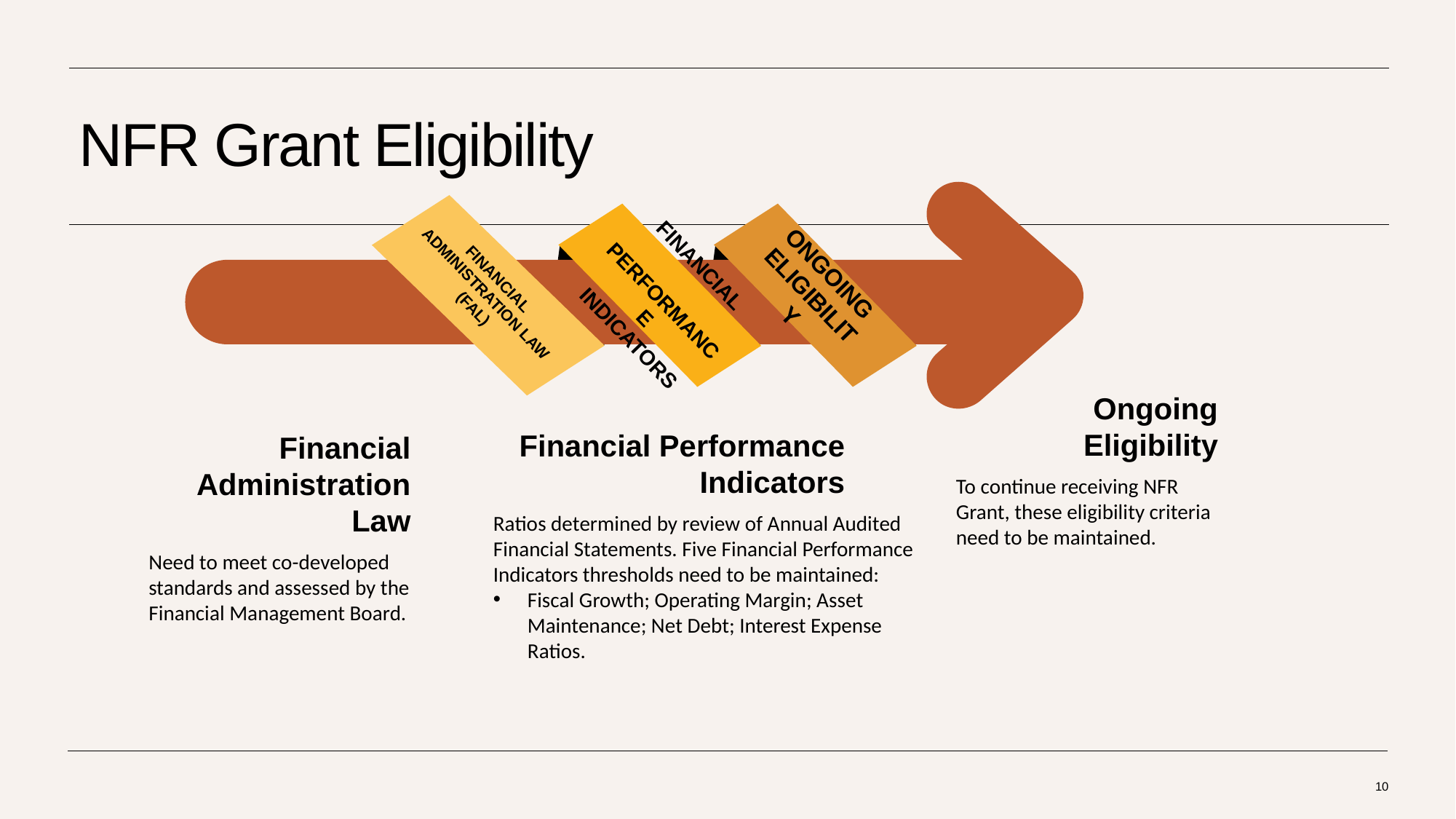

# NFR Grant Eligibility

FINANCIAL
 PERFORMANCE
 INDICATORS
FINANCIAL
ADMINISTRATION LAW
 (FAL)

ONGOING
ELIGIBILITY

Ongoing Eligibility
To continue receiving NFR Grant, these eligibility criteria need to be maintained.
Financial Performance Indicators
Ratios determined by review of Annual Audited Financial Statements. Five Financial Performance Indicators thresholds need to be maintained:
Fiscal Growth; Operating Margin; Asset Maintenance; Net Debt; Interest Expense Ratios.
Financial Administration Law
Need to meet co-developed standards and assessed by the Financial Management Board.

10